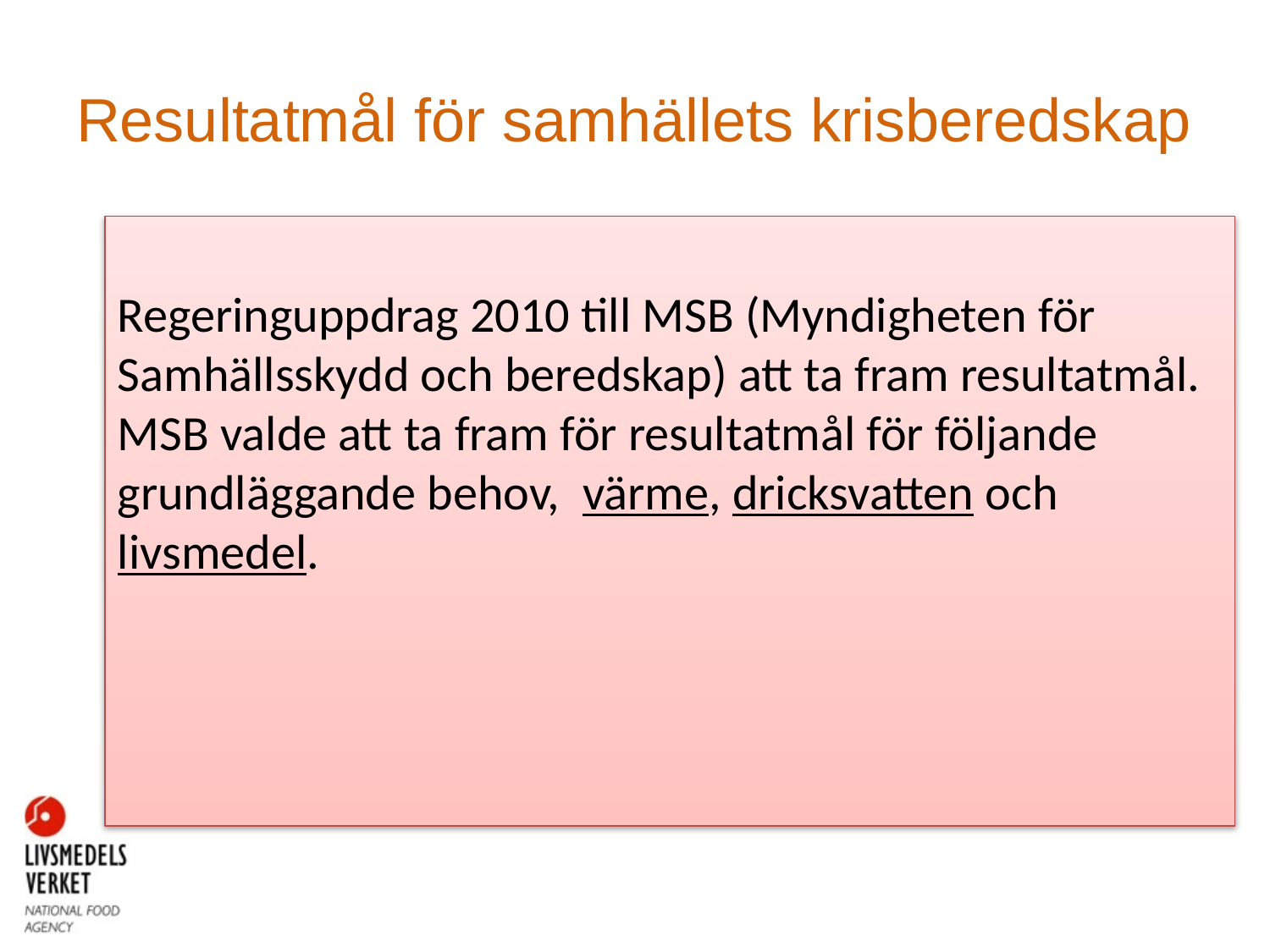

# Resultatmål för samhällets krisberedskap

Regeringuppdrag 2010 till MSB (Myndigheten för Samhällsskydd och beredskap) att ta fram resultatmål. MSB valde att ta fram för resultatmål för följande grundläggande behov,  värme, dricksvatten och livsmedel.